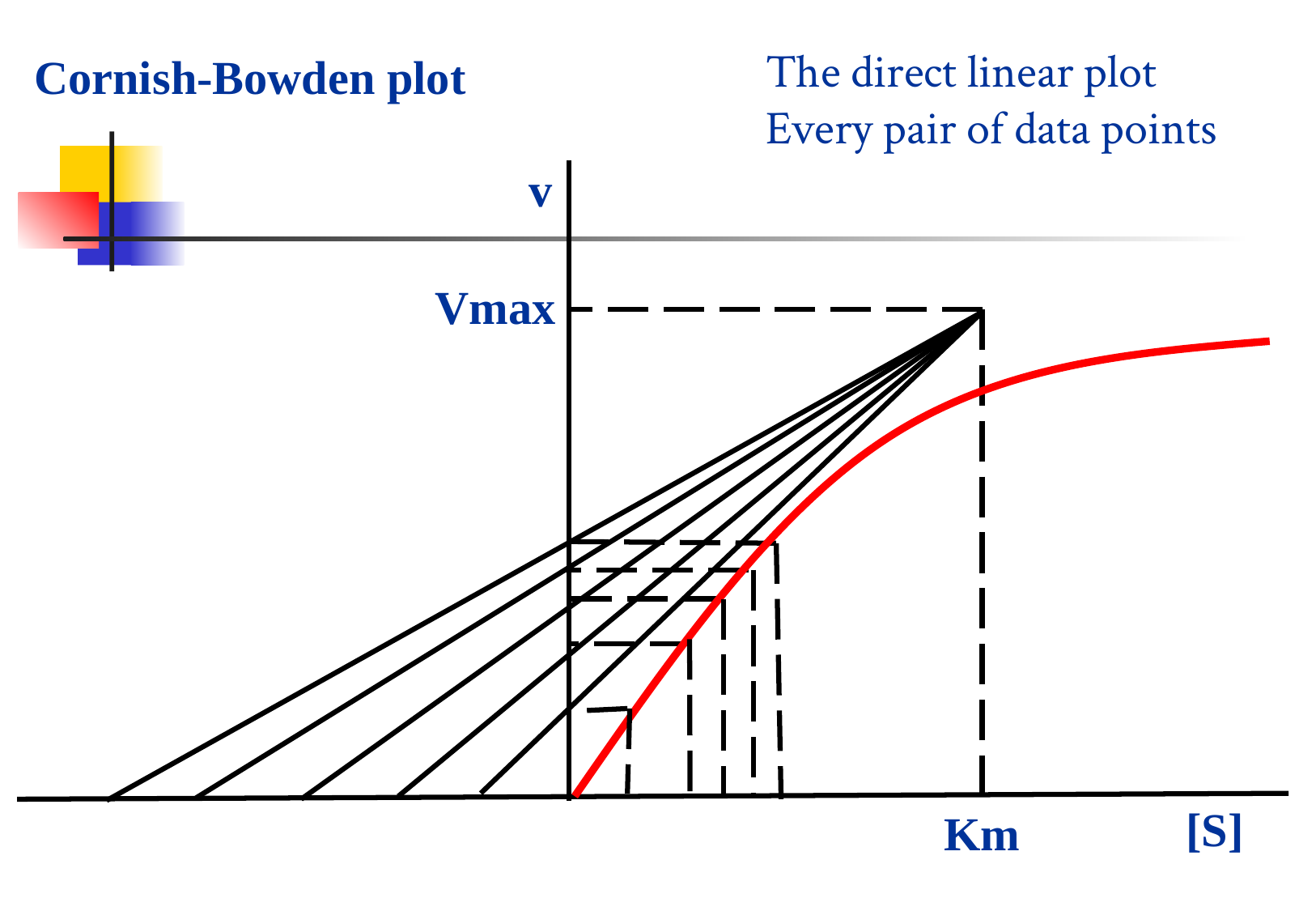

The direct linear plot
Every pair of data points
Cornish-Bowden plot
v
Vmax

[S]
Km